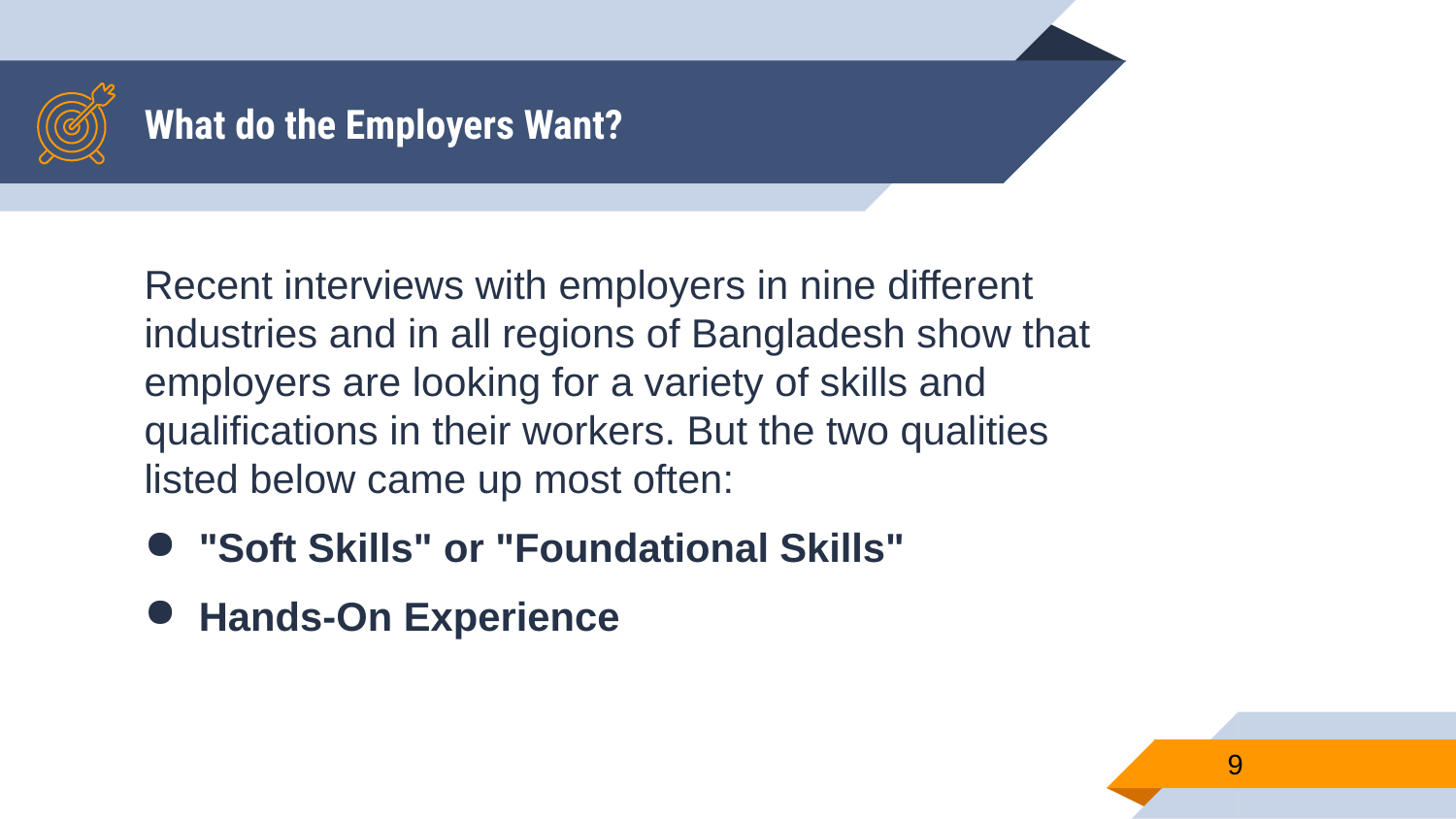

# What do the Employers Want?

Recent interviews with employers in nine different industries and in all regions of Bangladesh show that employers are looking for a variety of skills and qualifications in their workers. But the two qualities listed below came up most often:
"Soft Skills" or "Foundational Skills"
Hands-On Experience

9